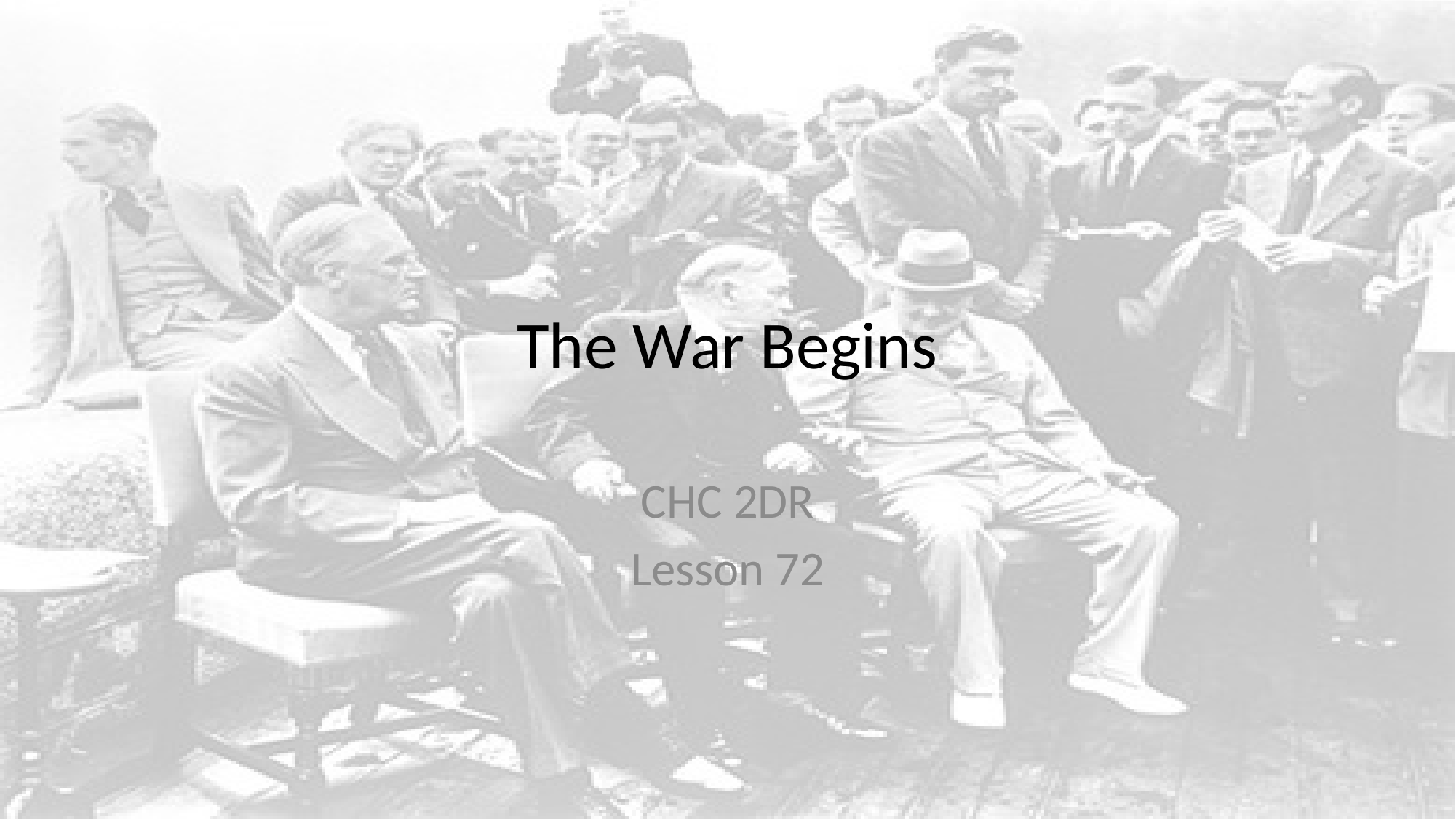

# The War Begins
CHC 2DR
Lesson 72